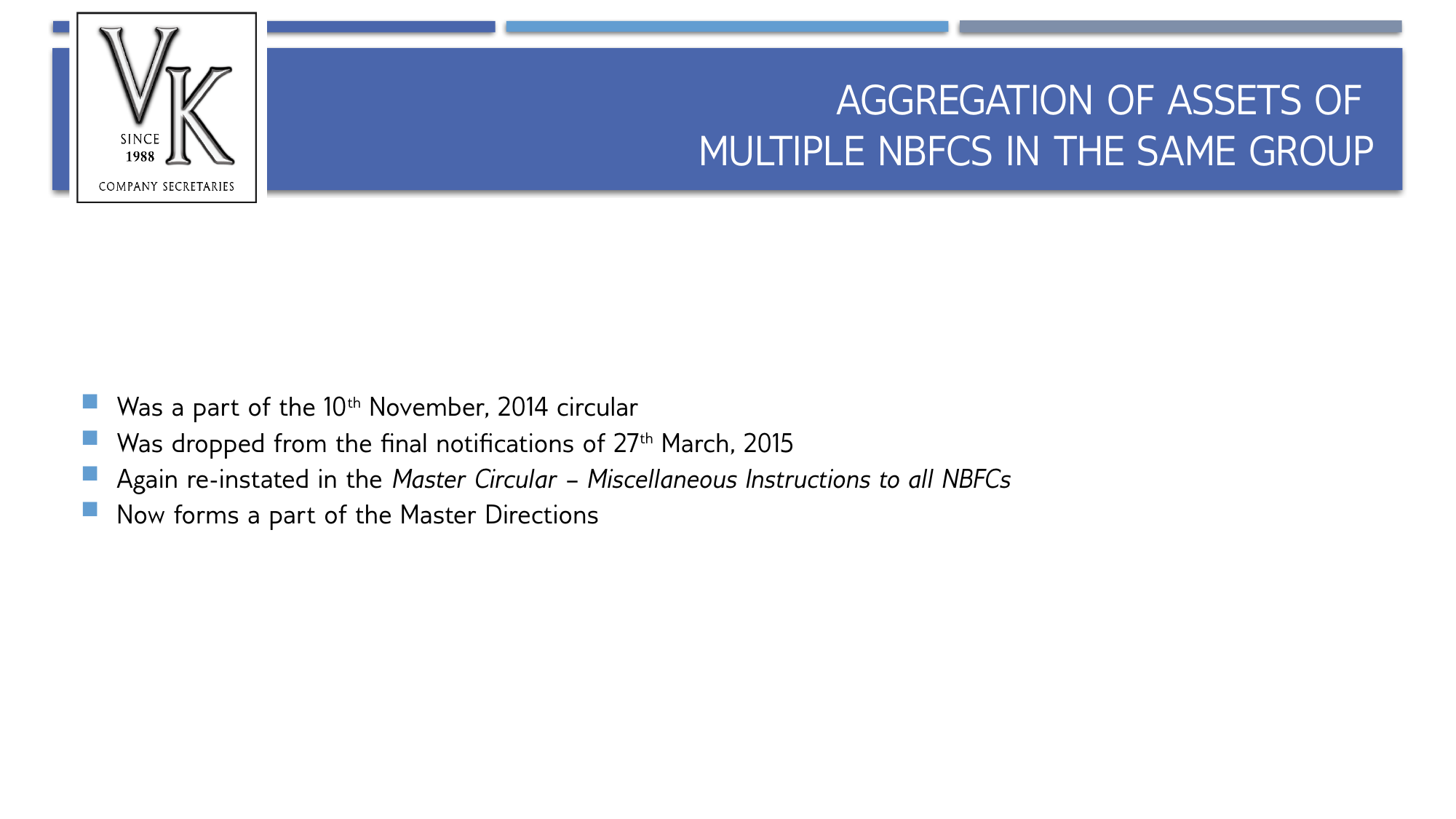

# Aggregation of assets of multiple NBFCs in the same group
Was a part of the 10th November, 2014 circular
Was dropped from the final notifications of 27th March, 2015
Again re-instated in the Master Circular – Miscellaneous Instructions to all NBFCs
Now forms a part of the Master Directions